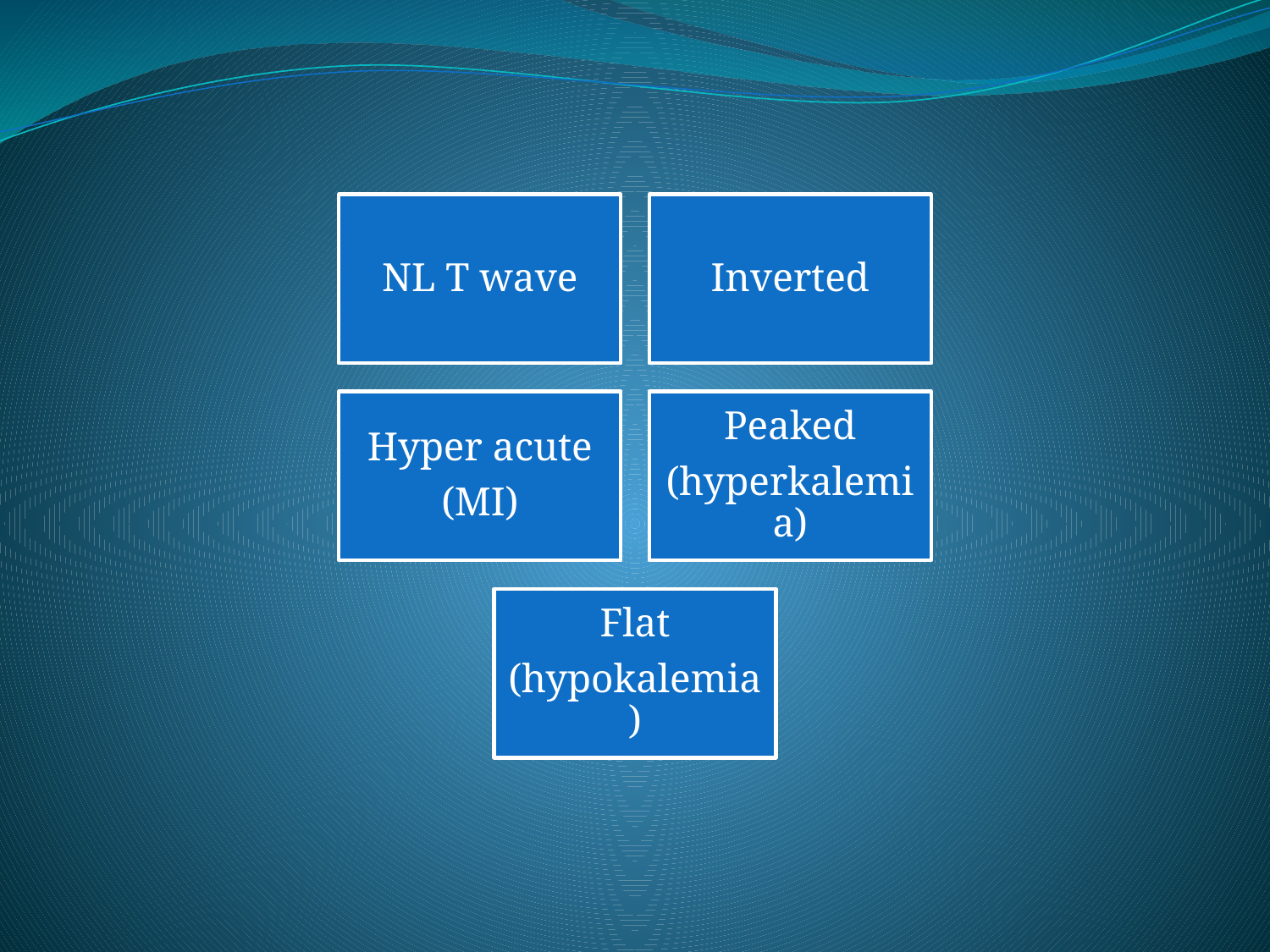

NL T wave
Inverted
Hyper acute
(MI)
Peaked
(hyperkalemia)
Flat
(hypokalemia)